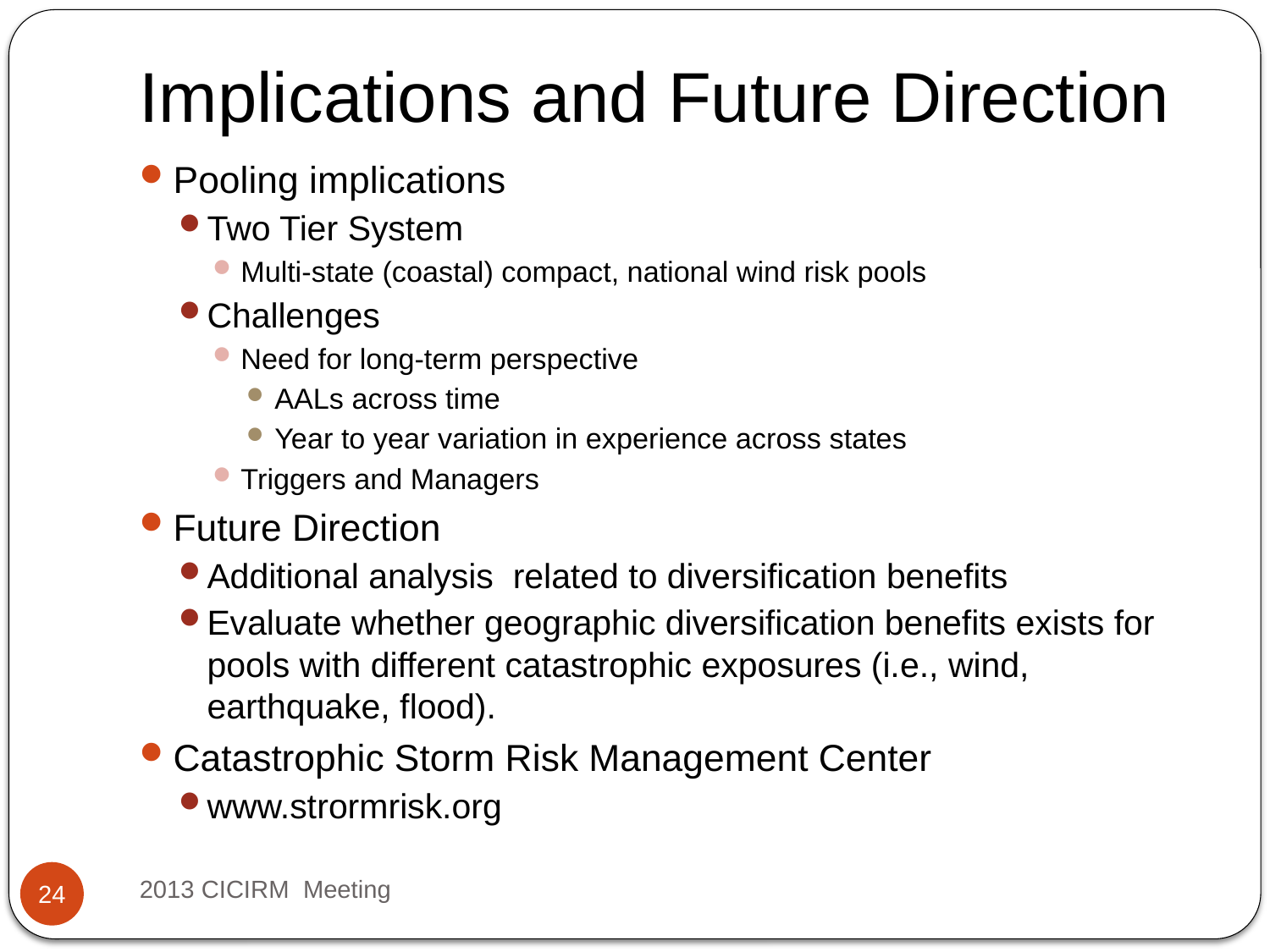

# Implications and Future Direction
Pooling implications
Two Tier System
Multi-state (coastal) compact, national wind risk pools
Challenges
Need for long-term perspective
AALs across time
Year to year variation in experience across states
Triggers and Managers
Future Direction
Additional analysis  related to diversification benefits
Evaluate whether geographic diversification benefits exists for pools with different catastrophic exposures (i.e., wind, earthquake, flood).
Catastrophic Storm Risk Management Center
www.strormrisk.org

2013 CICIRM  Meeting
24